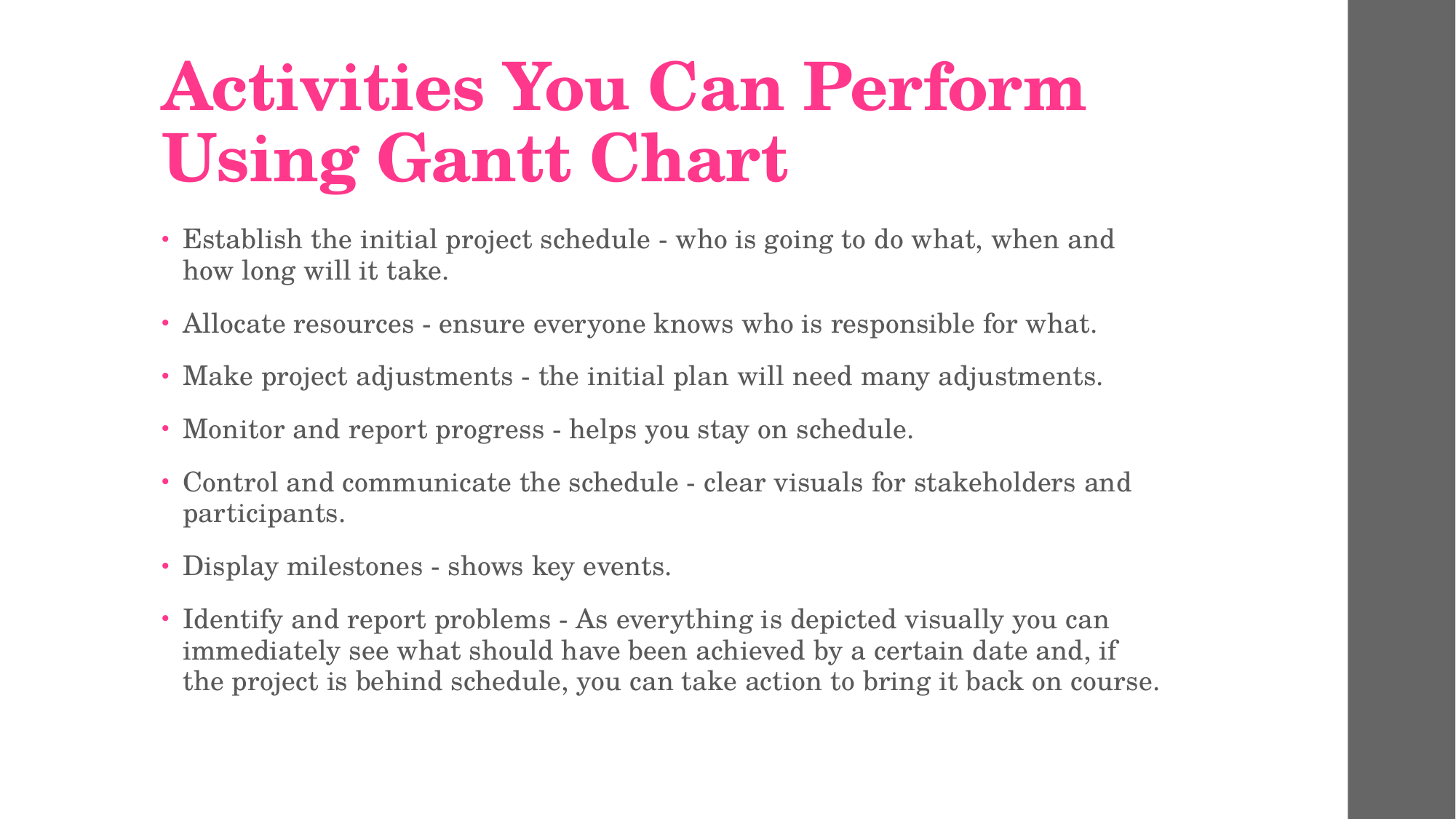

# Activities You Can Perform Using Gantt Chart
Establish the initial project schedule - who is going to do what, when and how long will it take.
Allocate resources - ensure everyone knows who is responsible for what.
Make project adjustments - the initial plan will need many adjustments.
Monitor and report progress - helps you stay on schedule.
Control and communicate the schedule - clear visuals for stakeholders and participants.
Display milestones - shows key events.
Identify and report problems - As everything is depicted visually you can immediately see what should have been achieved by a certain date and, if the project is behind schedule, you can take action to bring it back on course.